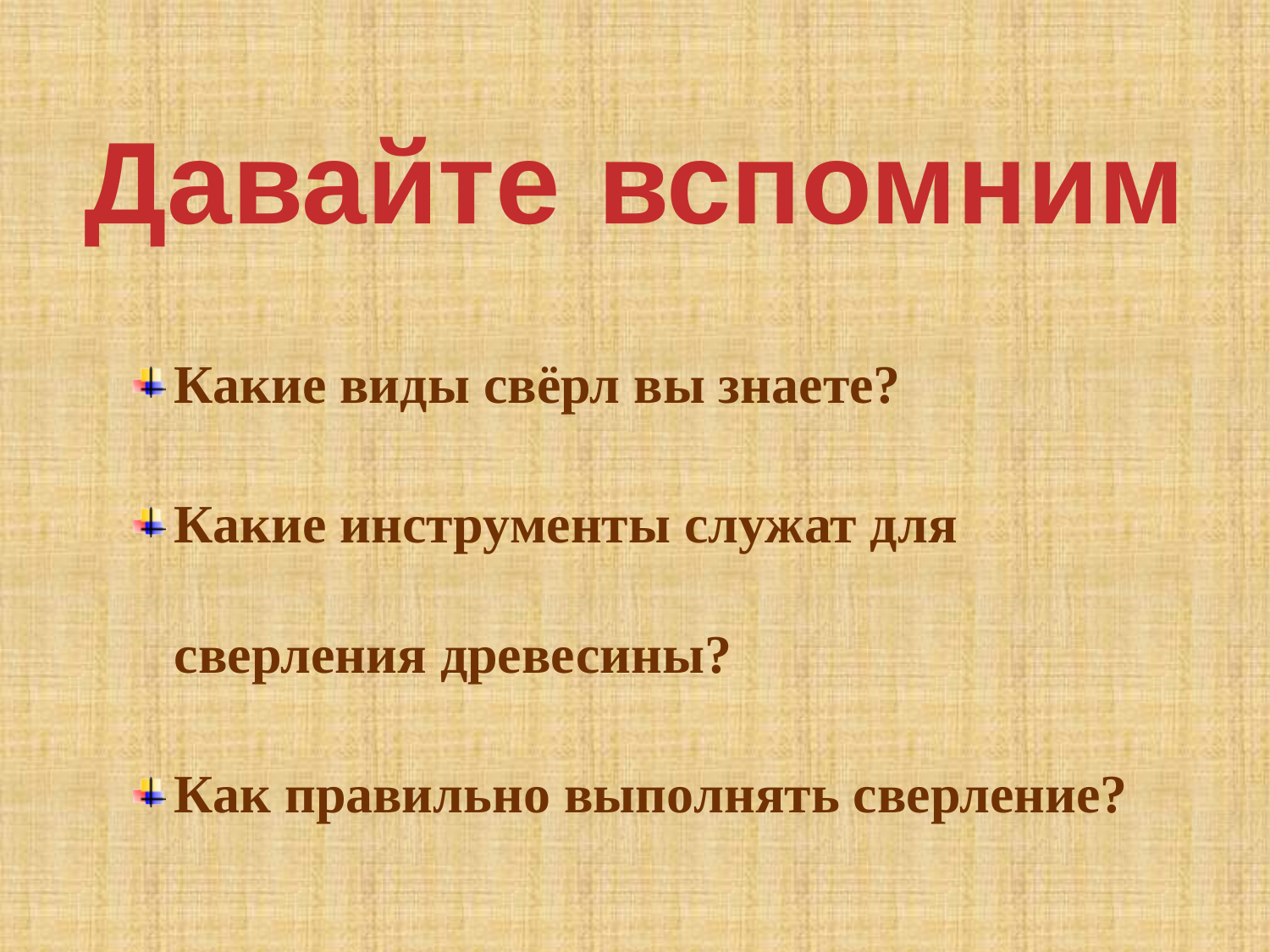

# Давайте вспомним
Какие виды свёрл вы знаете?
Какие инструменты служат для сверления древесины?
Как правильно выполнять сверление?